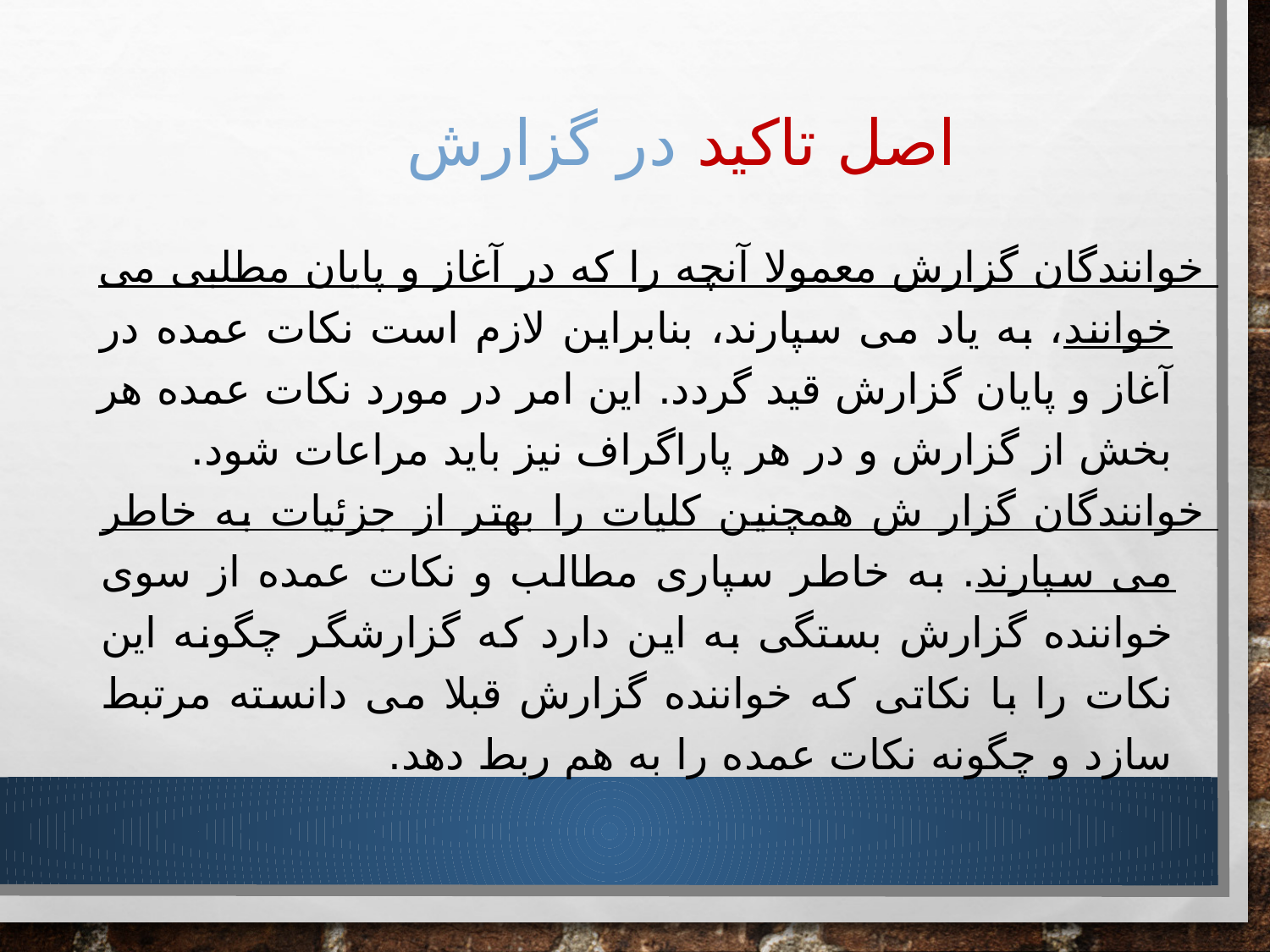

# اصل تاکید در گزارش
خوانندگان گزارش معمولا آنچه را که در آغاز و پایان مطلبی می خوانند، به یاد می سپارند، بنابراین لازم است نکات عمده در آغاز و پایان گزارش قید گردد. این امر در مورد نکات عمده هر بخش از گزارش و در هر پاراگراف نیز باید مراعات شود.
خوانندگان گزار ش همچنین کلیات را بهتر از جزئیات به خاطر می سپارند. به خاطر سپاری مطالب و نکات عمده از سوی خواننده گزارش بستگی به این دارد که گزارشگر چگونه این نکات را با نکاتی که خواننده گزارش قبلا می دانسته مرتبط سازد و چگونه نکات عمده را به هم ربط دهد.